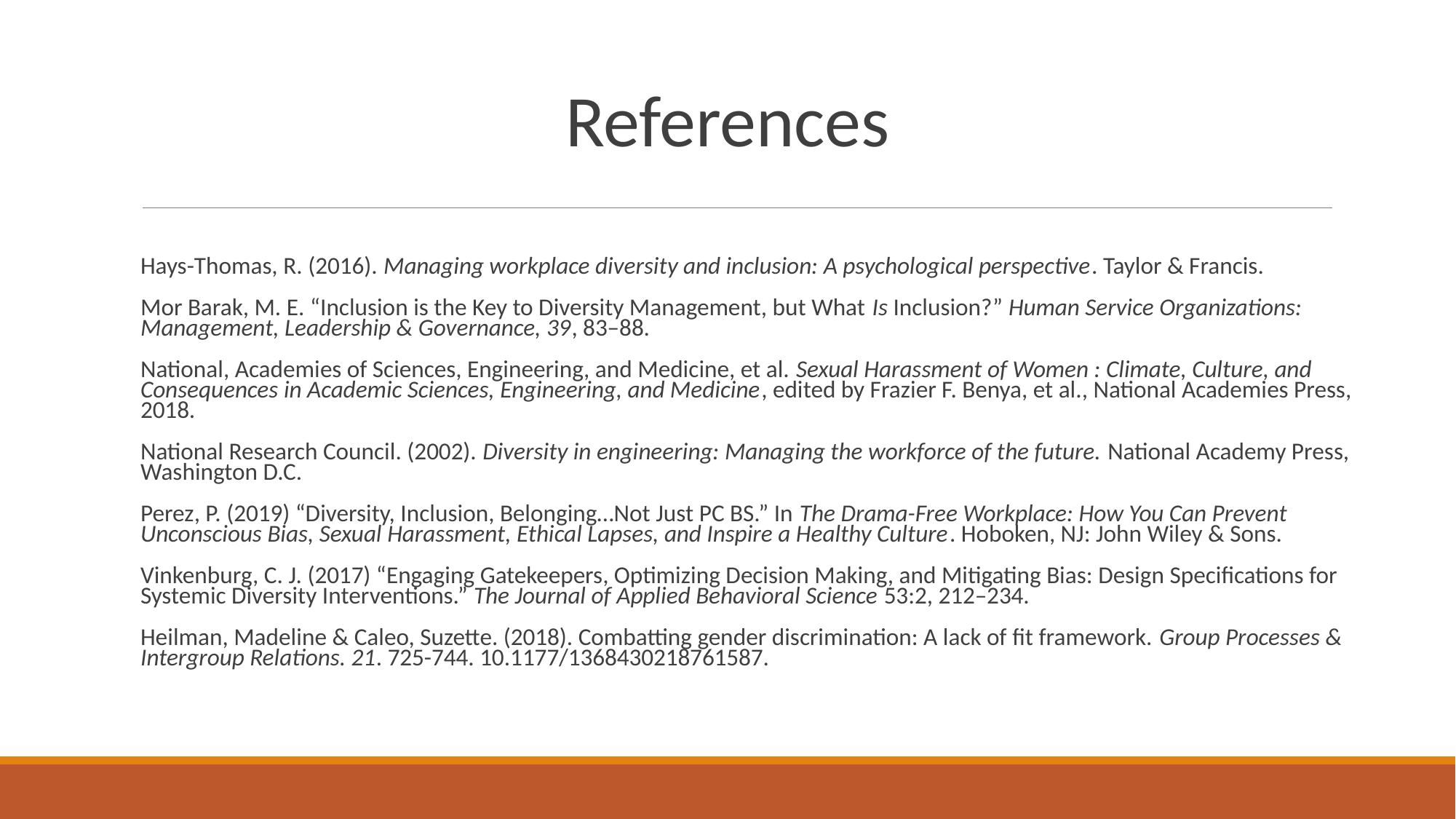

References
Hays-Thomas, R. (2016). Managing workplace diversity and inclusion: A psychological perspective. Taylor & Francis.
Mor Barak, M. E. “Inclusion is the Key to Diversity Management, but What Is Inclusion?” Human Service Organizations: Management, Leadership & Governance, 39, 83–88.
National, Academies of Sciences, Engineering, and Medicine, et al. Sexual Harassment of Women : Climate, Culture, and Consequences in Academic Sciences, Engineering, and Medicine, edited by Frazier F. Benya, et al., National Academies Press, 2018.
National Research Council. (2002). Diversity in engineering: Managing the workforce of the future. National Academy Press, Washington D.C.
Perez, P. (2019) “Diversity, Inclusion, Belonging…Not Just PC BS.” In The Drama-Free Workplace: How You Can Prevent Unconscious Bias, Sexual Harassment, Ethical Lapses, and Inspire a Healthy Culture. Hoboken, NJ: John Wiley & Sons.
Vinkenburg, C. J. (2017) “Engaging Gatekeepers, Optimizing Decision Making, and Mitigating Bias: Design Specifications for Systemic Diversity Interventions.” The Journal of Applied Behavioral Science 53:2, 212–234.
Heilman, Madeline & Caleo, Suzette. (2018). Combatting gender discrimination: A lack of fit framework. Group Processes & Intergroup Relations. 21. 725-744. 10.1177/1368430218761587.